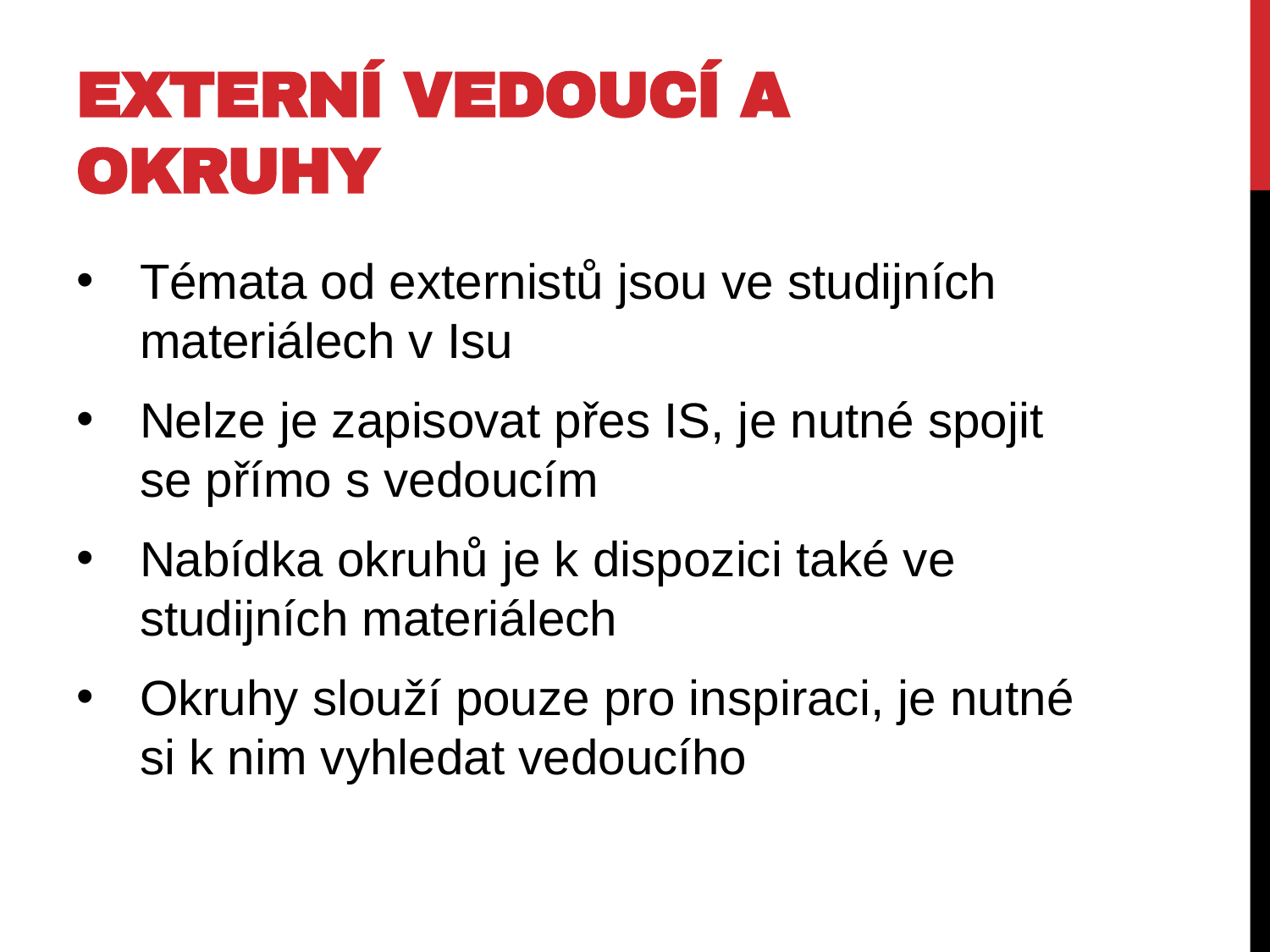

# Externí vedoucí a okruhy
Témata od externistů jsou ve studijních materiálech v Isu
Nelze je zapisovat přes IS, je nutné spojit se přímo s vedoucím
Nabídka okruhů je k dispozici také ve studijních materiálech
Okruhy slouží pouze pro inspiraci, je nutné si k nim vyhledat vedoucího